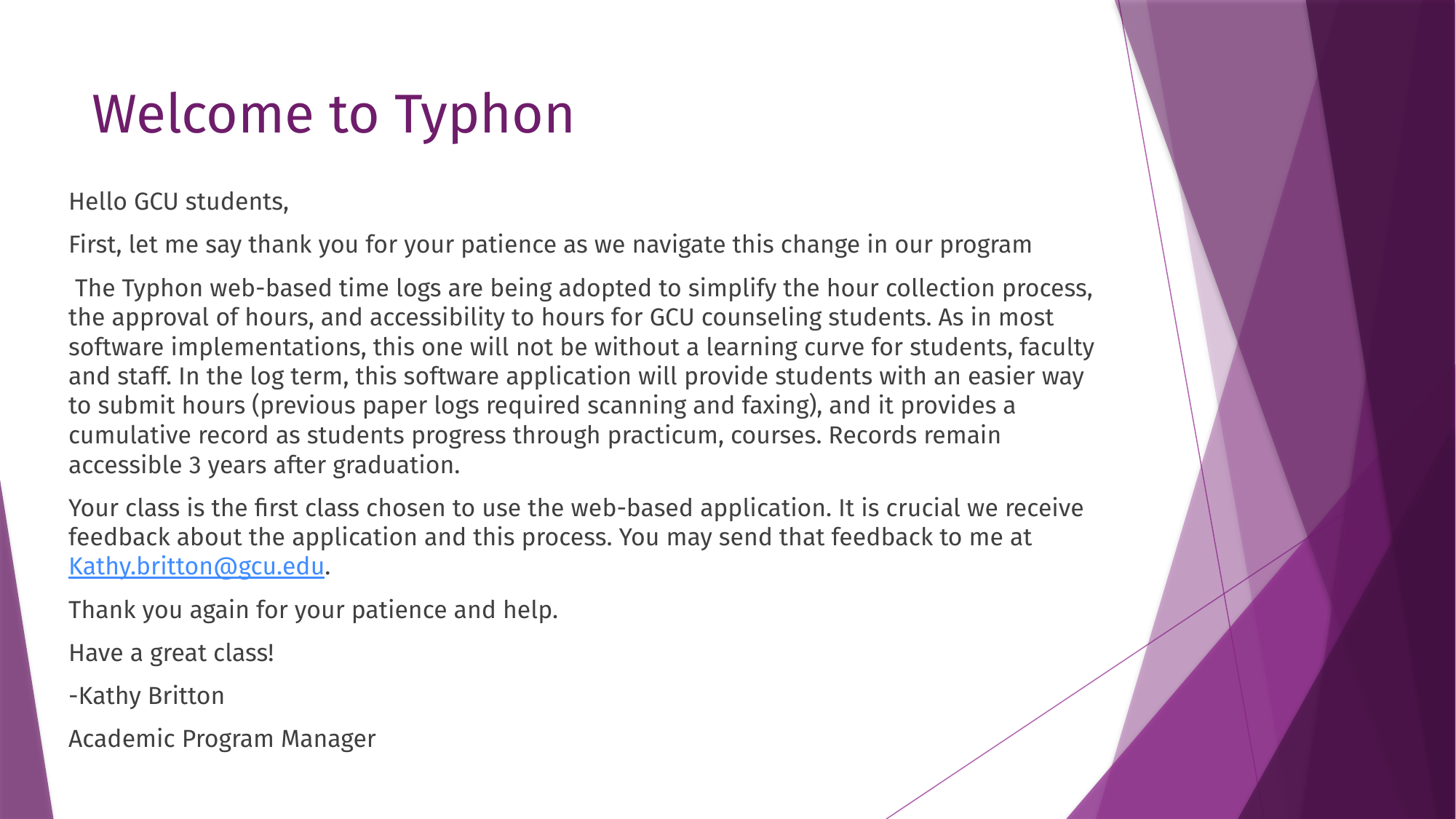

# Welcome to Typhon
Hello GCU students,
First, let me say thank you for your patience as we navigate this change in our program
 The Typhon web-based time logs are being adopted to simplify the hour collection process, the approval of hours, and accessibility to hours for GCU counseling students. As in most software implementations, this one will not be without a learning curve for students, faculty and staff. In the log term, this software application will provide students with an easier way to submit hours (previous paper logs required scanning and faxing), and it provides a cumulative record as students progress through practicum, courses. Records remain accessible 3 years after graduation.
Your class is the first class chosen to use the web-based application. It is crucial we receive feedback about the application and this process. You may send that feedback to me at Kathy.britton@gcu.edu.
Thank you again for your patience and help.
Have a great class!
-Kathy Britton
Academic Program Manager